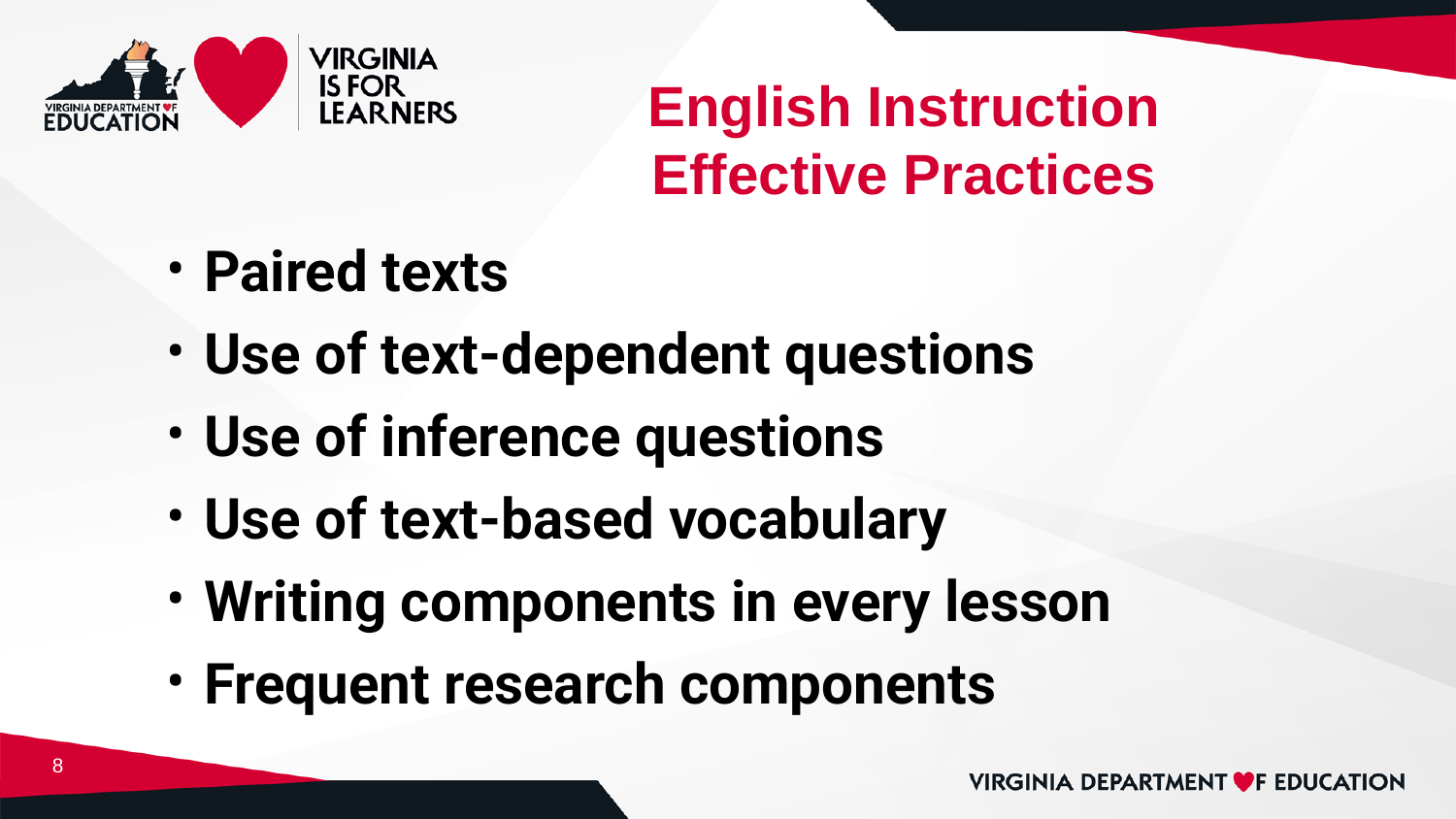

# English Instruction
Effective Practices

Paired texts
Use of text-dependent questions
Use of inference questions
Use of text-based vocabulary
Writing components in every lesson
Frequent research components

8